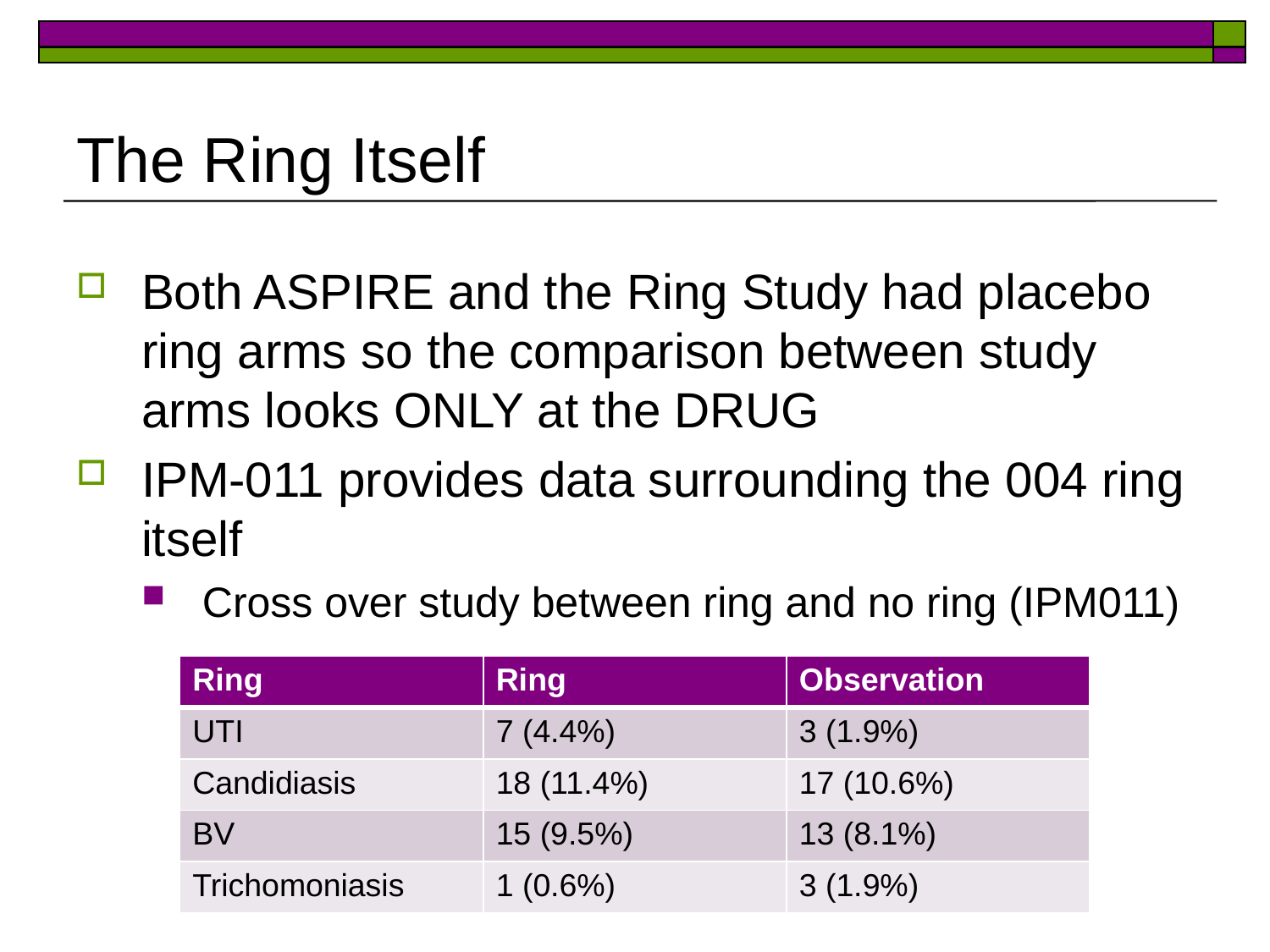

# The Ring Itself
Both ASPIRE and the Ring Study had placebo ring arms so the comparison between study arms looks ONLY at the DRUG
IPM-011 provides data surrounding the 004 ring itself
Cross over study between ring and no ring (IPM011)

| Ring | Ring | Observation |
| --- | --- | --- |
| UTI | 7 (4.4%) | 3 (1.9%) |
| Candidiasis | 18 (11.4%) | 17 (10.6%) |
| BV | 15 (9.5%) | 13 (8.1%) |
| Trichomoniasis | 1 (0.6%) | 3 (1.9%) |